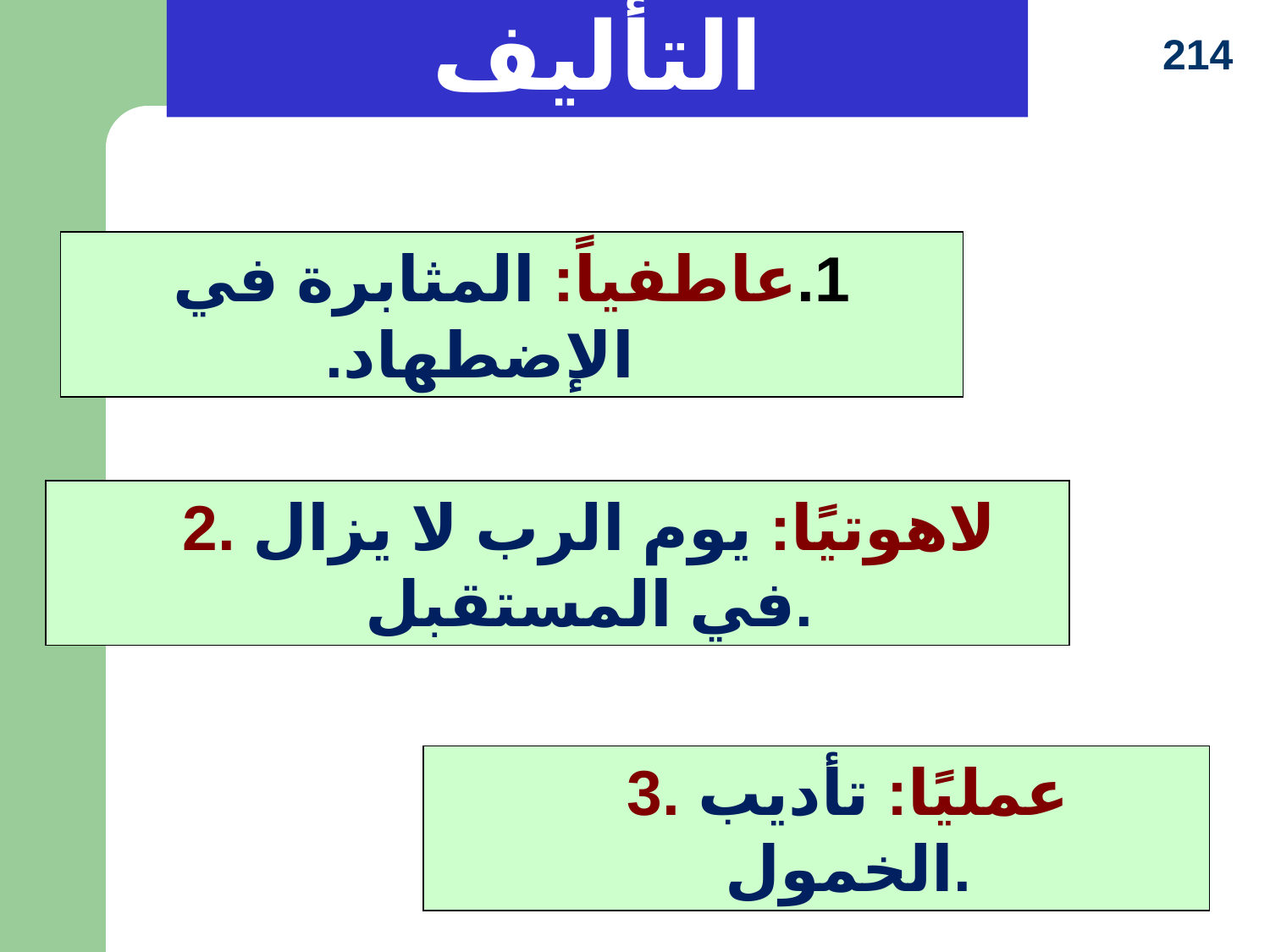

التأليف
214
1.	عاطفياً: المثابرة في الإضطهاد.
	2. لاهوتيًا: يوم الرب لا يزال في المستقبل.
	3. عمليًا: تأديب الخمول.